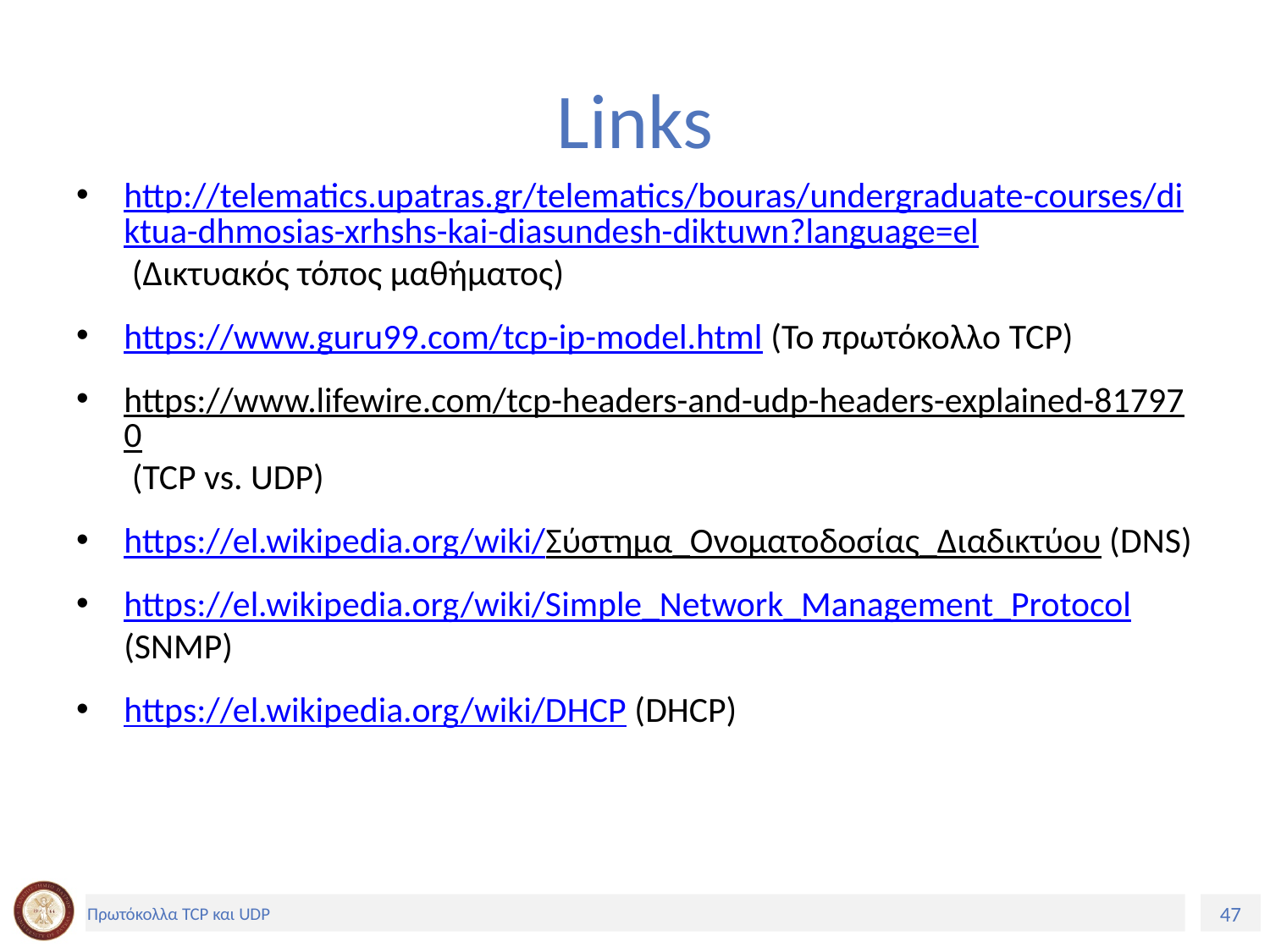

# Links
http://telematics.upatras.gr/telematics/bouras/undergraduate-courses/diktua-dhmosias-xrhshs-kai-diasundesh-diktuwn?language=el (Δικτυακός τόπος μαθήματος)
https://www.guru99.com/tcp-ip-model.html (Το πρωτόκολλο TCP)
https://www.lifewire.com/tcp-headers-and-udp-headers-explained-817970 (TCP vs. UDP)
https://el.wikipedia.org/wiki/Σύστημα_Ονοματοδοσίας_Διαδικτύου (DNS)
https://el.wikipedia.org/wiki/Simple_Network_Management_Protocol (SNMP)
https://el.wikipedia.org/wiki/DHCP (DHCP)